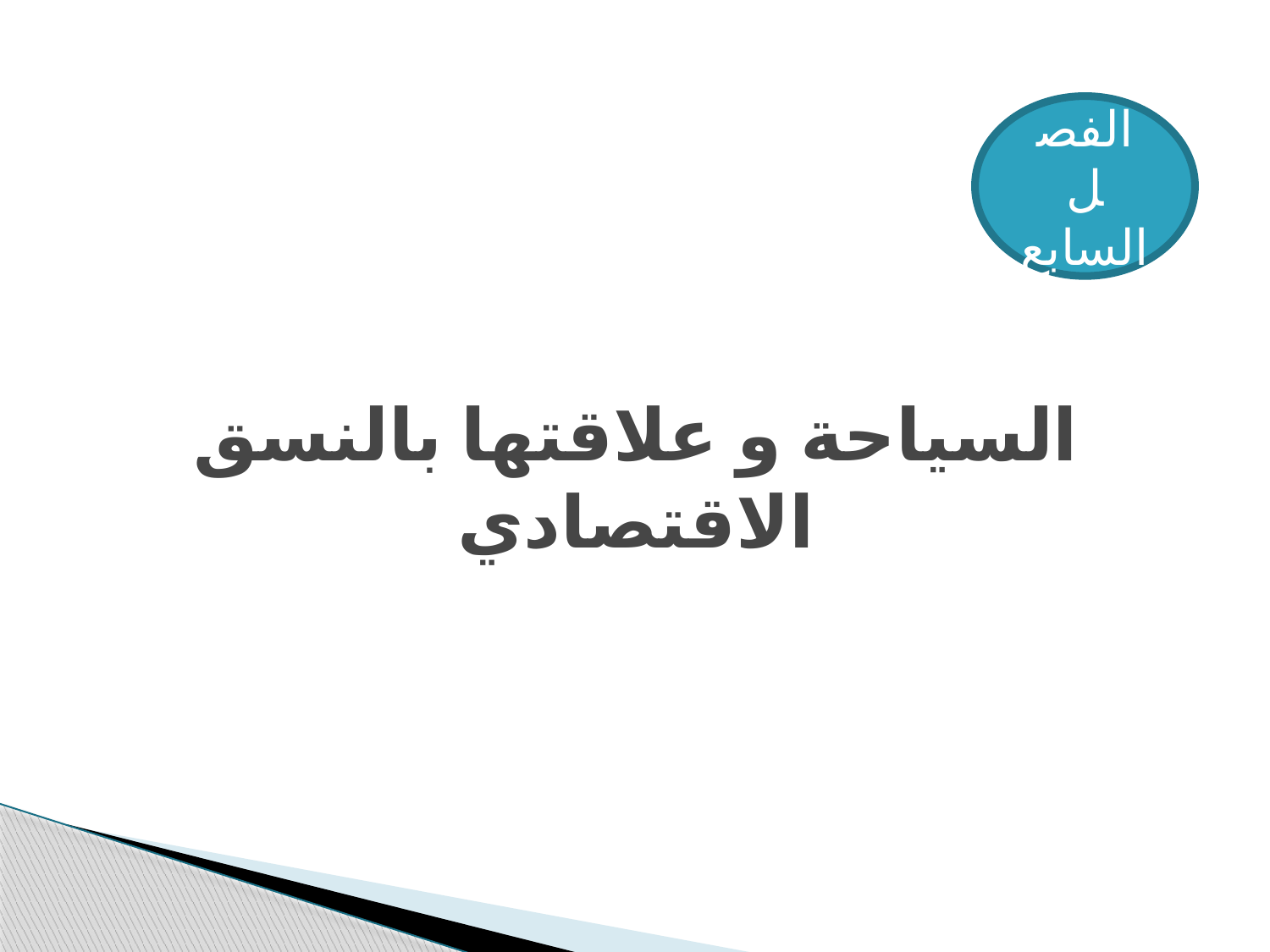

الفصل السابع
# السیاحة و علاقتها بالنسق الاقتصادي